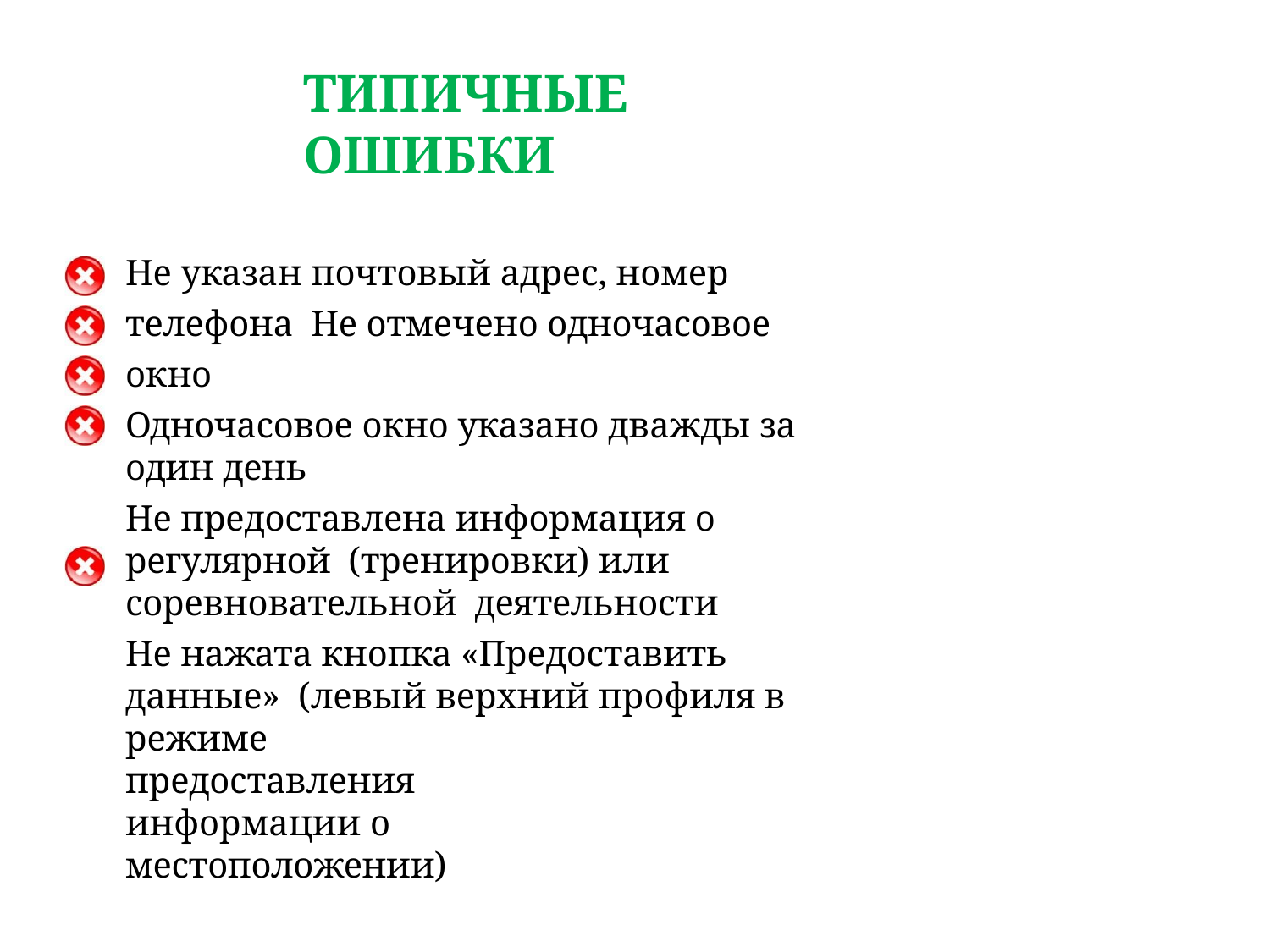

# ТИПИЧНЫЕ ОШИБКИ
Не указан почтовый адрес, номер телефона  Не отмечено одночасовое окно
Одночасовое окно указано дважды за один день
Не предоставлена информация о регулярной  (тренировки) или соревновательной  деятельности
Не нажата кнопка «Предоставить данные»  (левый верхний профиля в режиме
предоставления информации о  местоположении)
•

•

•

•

•

18